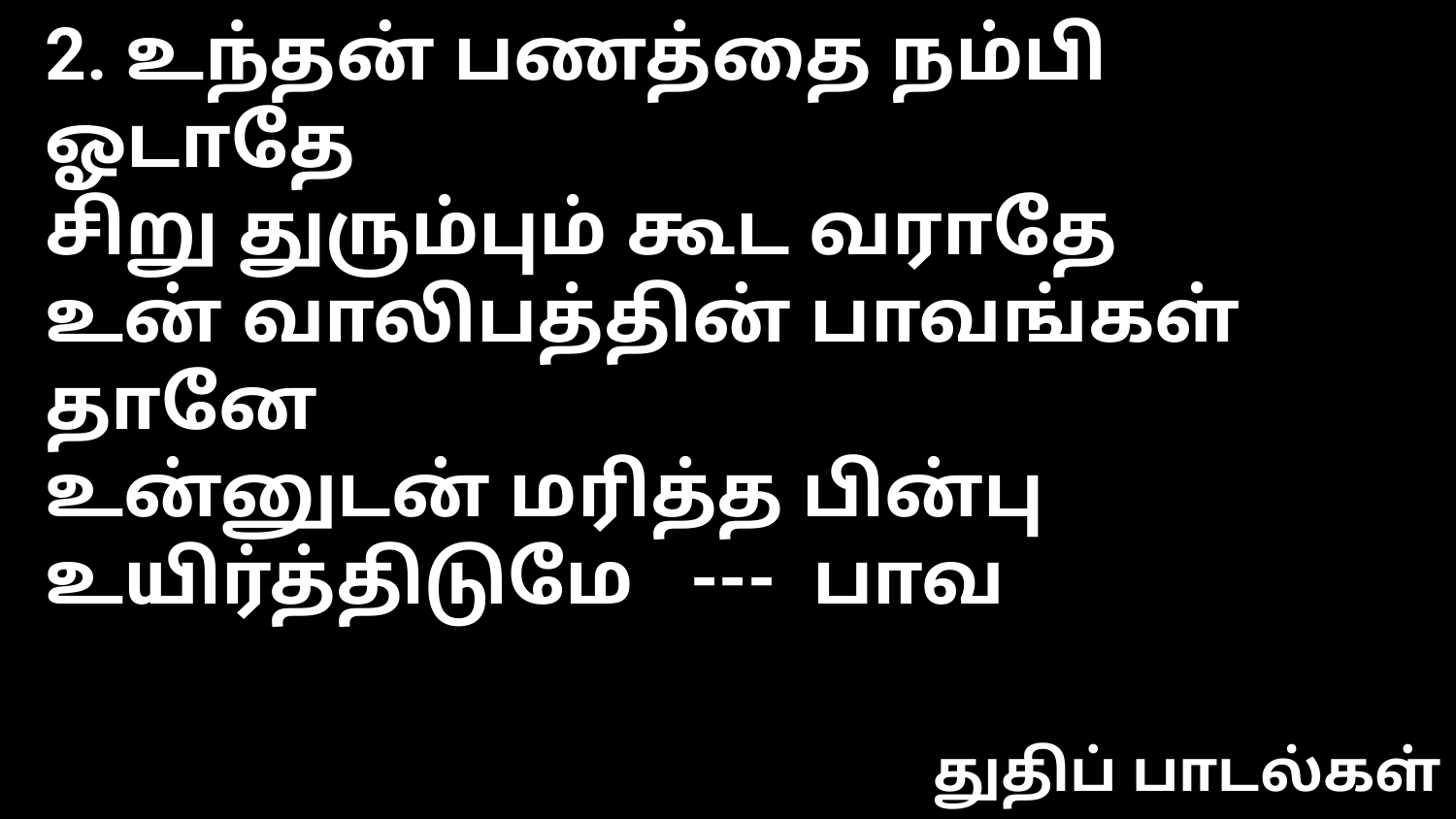

2. உந்தன் பணத்தை நம்பி ஓடாதே
சிறு துரும்பும் கூட வராதே
உன் வாலிபத்தின் பாவங்கள் தானே
உன்னுடன் மரித்த பின்பு உயிர்த்திடுமே   ---  பாவ

துதிப் பாடல்கள்